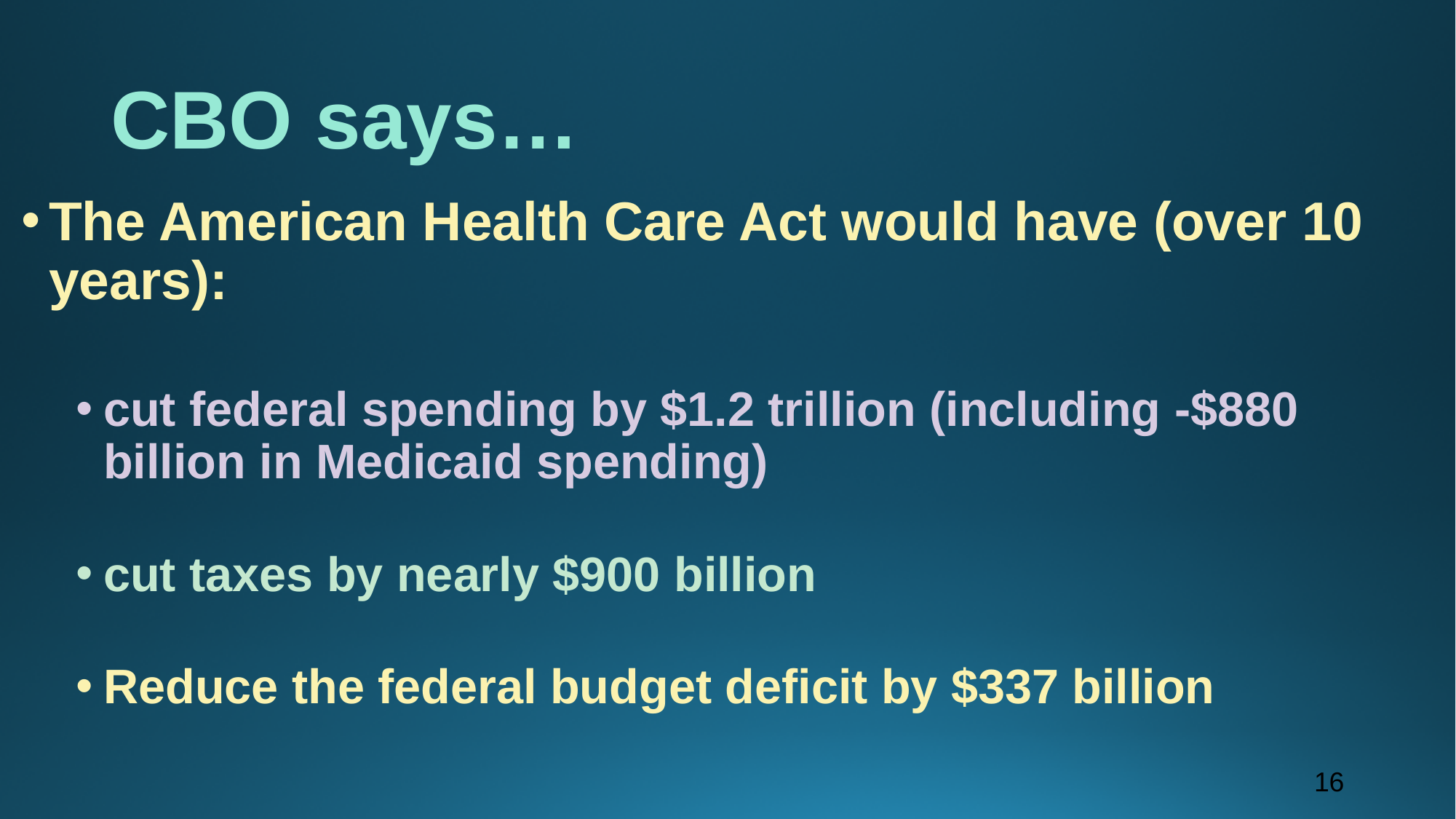

# CBO says…
The American Health Care Act would have (over 10 years):
cut federal spending by $1.2 trillion (including -$880 billion in Medicaid spending)
cut taxes by nearly $900 billion
Reduce the federal budget deficit by $337 billion

16